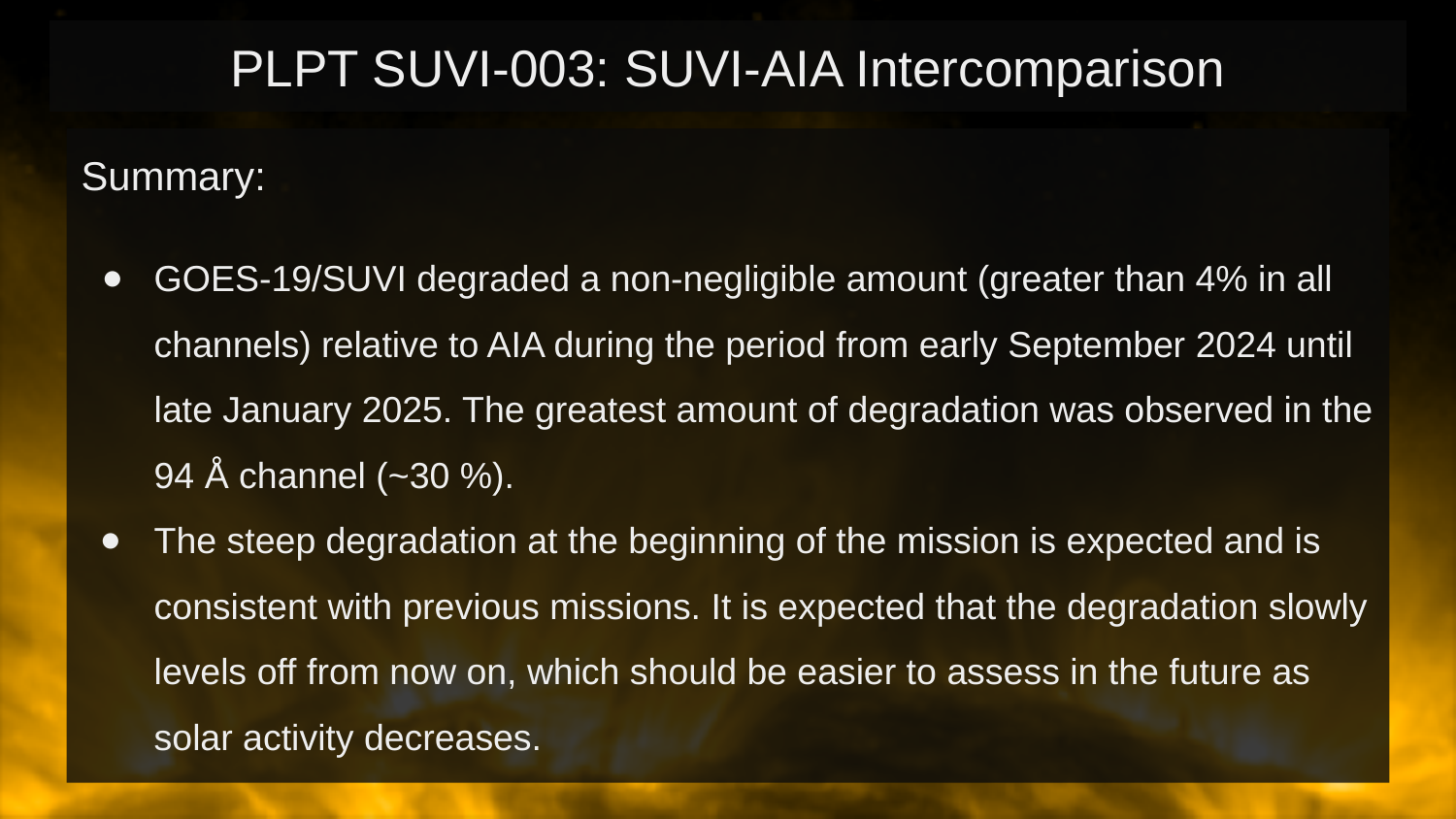

# PLPT SUVI-003: SUVI-AIA Intercomparison
Summary:
GOES-19/SUVI degraded a non-negligible amount (greater than 4% in all channels) relative to AIA during the period from early September 2024 until late January 2025. The greatest amount of degradation was observed in the 94 Å channel (~30 %).
The steep degradation at the beginning of the mission is expected and is consistent with previous missions. It is expected that the degradation slowly levels off from now on, which should be easier to assess in the future as solar activity decreases.